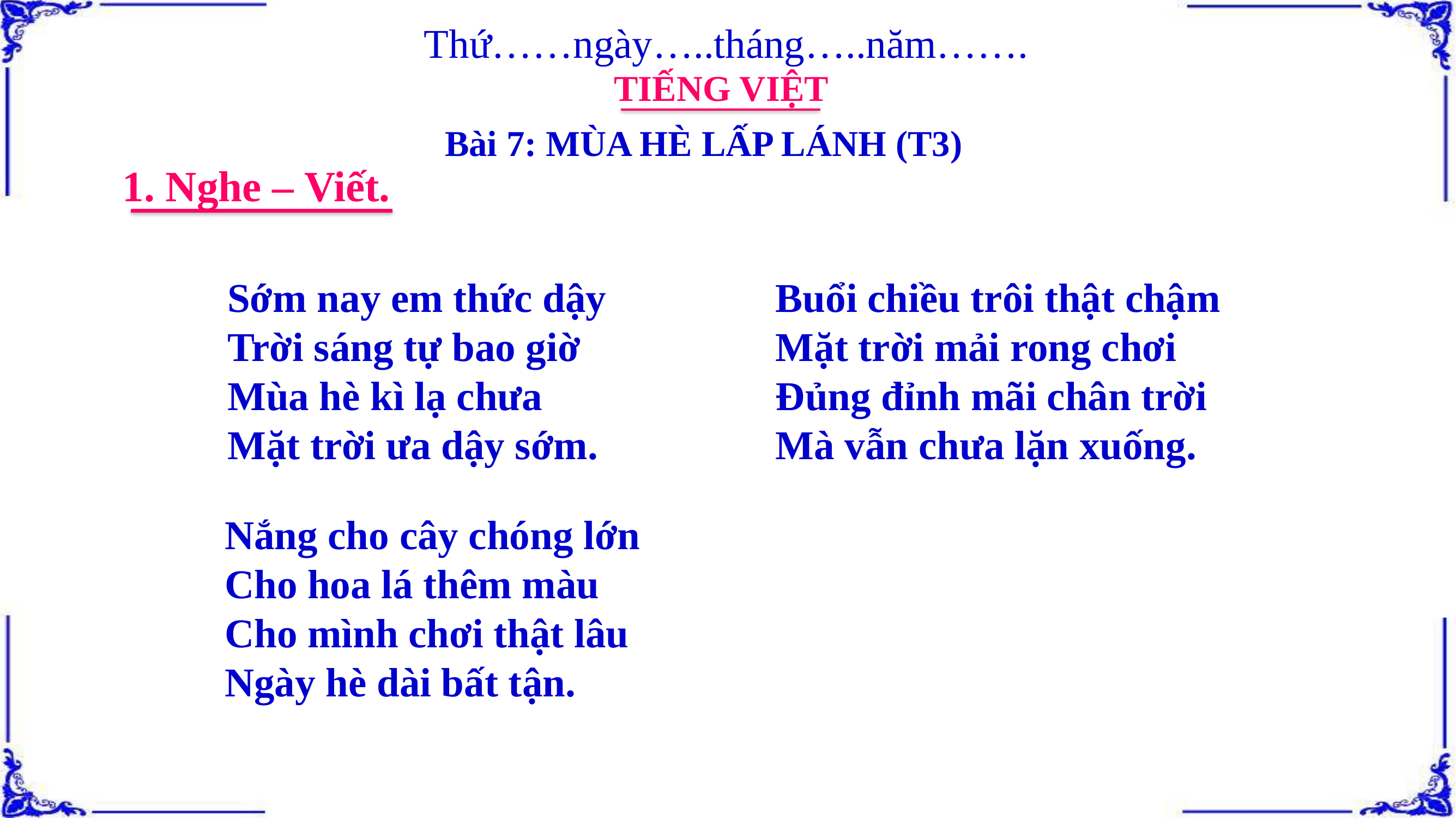

Thứ……ngày…..tháng…..năm…….
TIẾNG VIỆT
Bài 7: MÙA HÈ LẤP LÁNH (T3)
1. Nghe – Viết.
Buổi chiều trôi thật chậm
Mặt trời mải rong chơi
Đủng đỉnh mãi chân trời
Mà vẫn chưa lặn xuống.
Sớm nay em thức dậy
Trời sáng tự bao giờ
Mùa hè kì lạ chưa
Mặt trời ưa dậy sớm.
Nắng cho cây chóng lớn
Cho hoa lá thêm màu
Cho mình chơi thật lâu
Ngày hè dài bất tận.